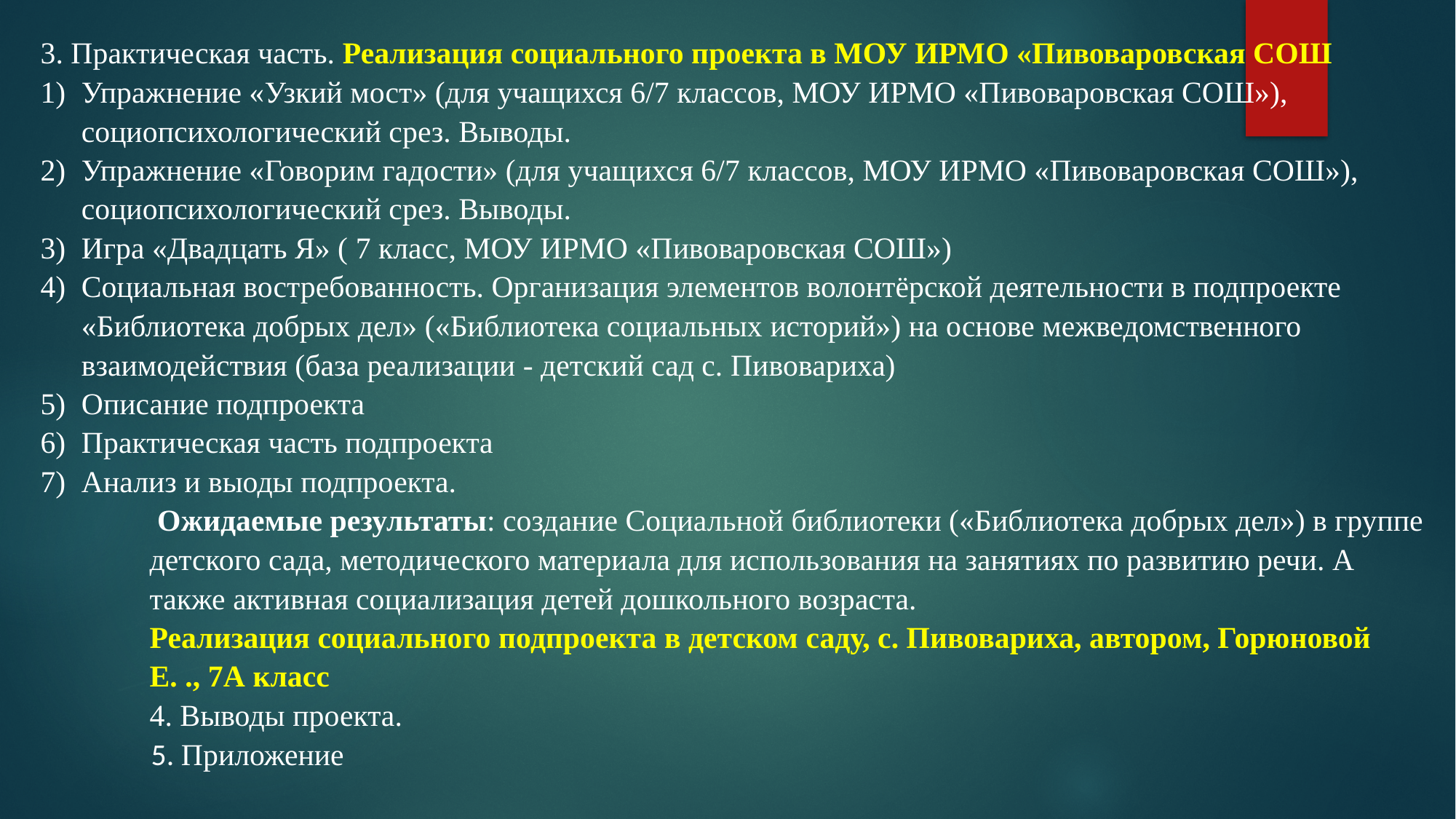

3. Практическая часть. Реализация социального проекта в МОУ ИРМО «Пивоваровская СОШ
Упражнение «Узкий мост» (для учащихся 6/7 классов, МОУ ИРМО «Пивоваровская СОШ»), социопсихологический срез. Выводы.
Упражнение «Говорим гадости» (для учащихся 6/7 классов, МОУ ИРМО «Пивоваровская СОШ»), социопсихологический срез. Выводы.
Игра «Двадцать Я» ( 7 класс, МОУ ИРМО «Пивоваровская СОШ»)
Социальная востребованность. Организация элементов волонтёрской деятельности в подпроекте «Библиотека добрых дел» («Библиотека социальных историй») на основе межведомственного взаимодействия (база реализации - детский сад с. Пивовариха)
Описание подпроекта
Практическая часть подпроекта
Анализ и выоды подпроекта.
 Ожидаемые результаты: создание Социальной библиотеки («Библиотека добрых дел») в группе детского сада, методического материала для использования на занятиях по развитию речи. А также активная социализация детей дошкольного возраста.
Реализация социального подпроекта в детском саду, с. Пивовариха, автором, Горюновой Е. ., 7А класс
4. Выводы проекта.
                5. Приложение